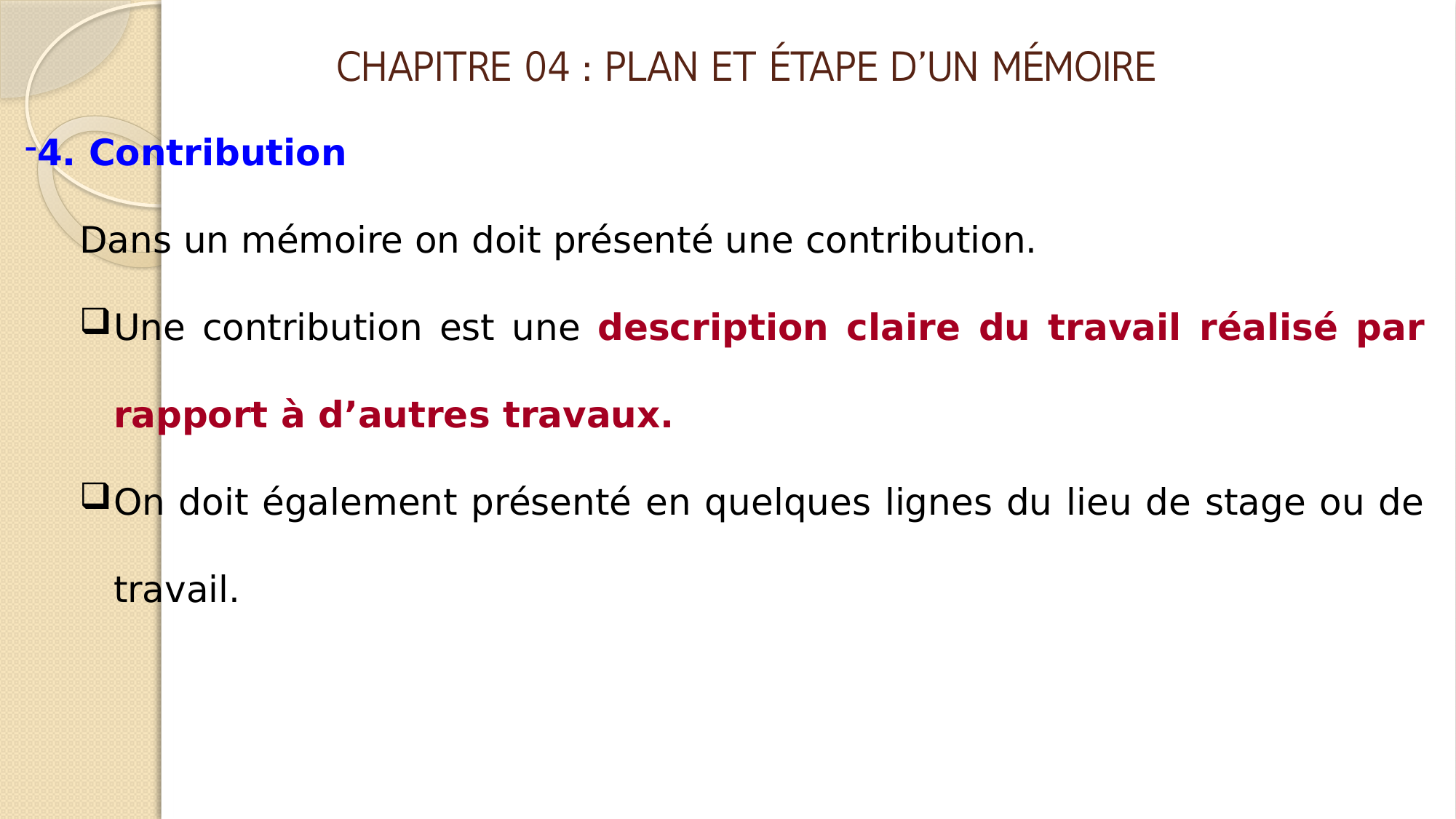

CHAPITRE 04 : PLAN ET ÉTAPE D’UN MÉMOIRE
4. Contribution
Dans un mémoire on doit présenté une contribution.
Une contribution est une description claire du travail réalisé par rapport à d’autres travaux.
On doit également présenté en quelques lignes du lieu de stage ou de travail.